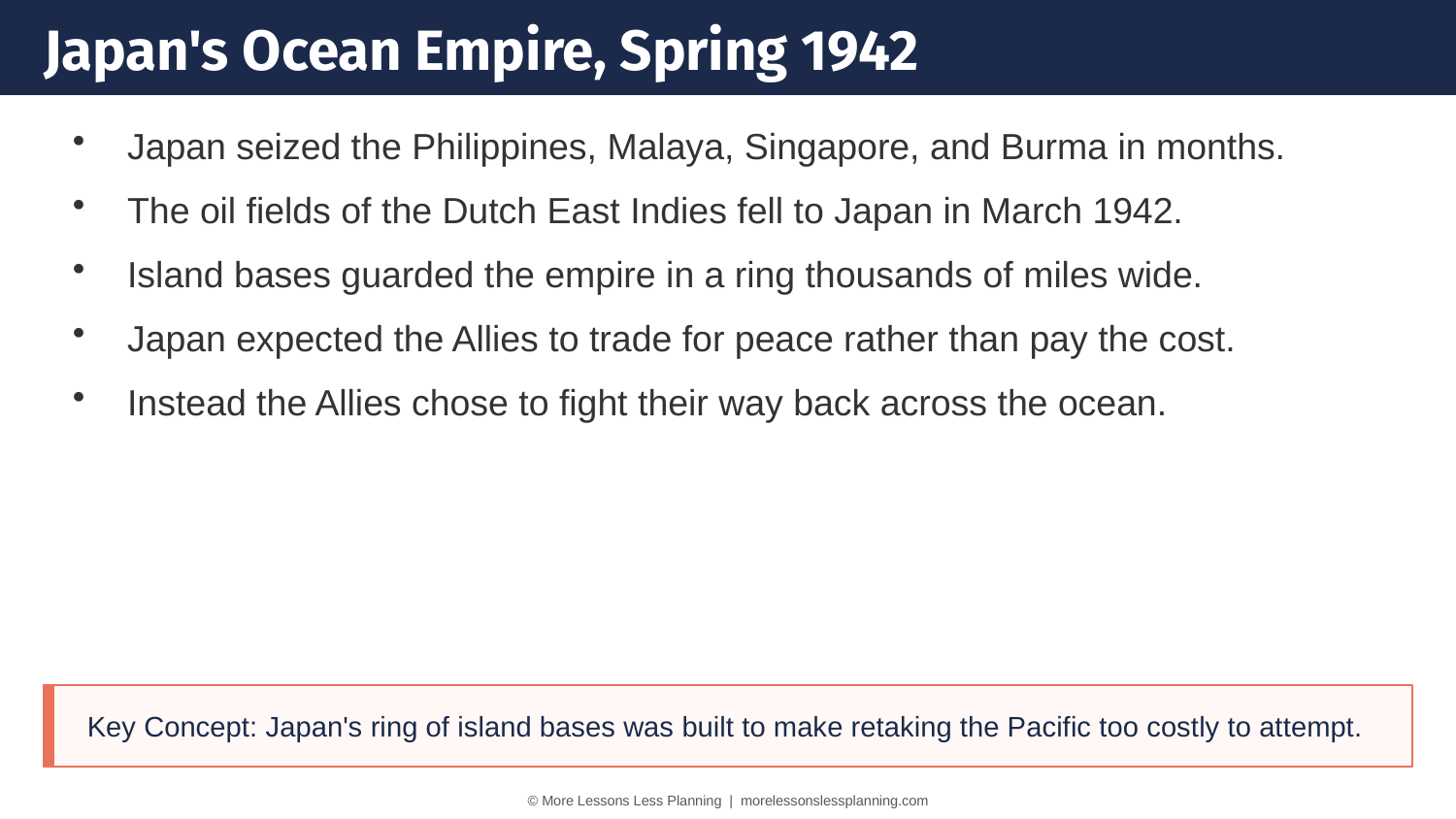

Japan's Ocean Empire, Spring 1942
Japan seized the Philippines, Malaya, Singapore, and Burma in months.
The oil fields of the Dutch East Indies fell to Japan in March 1942.
Island bases guarded the empire in a ring thousands of miles wide.
Japan expected the Allies to trade for peace rather than pay the cost.
Instead the Allies chose to fight their way back across the ocean.

Key Concept: Japan's ring of island bases was built to make retaking the Pacific too costly to attempt.
© More Lessons Less Planning  |  morelessonslessplanning.com